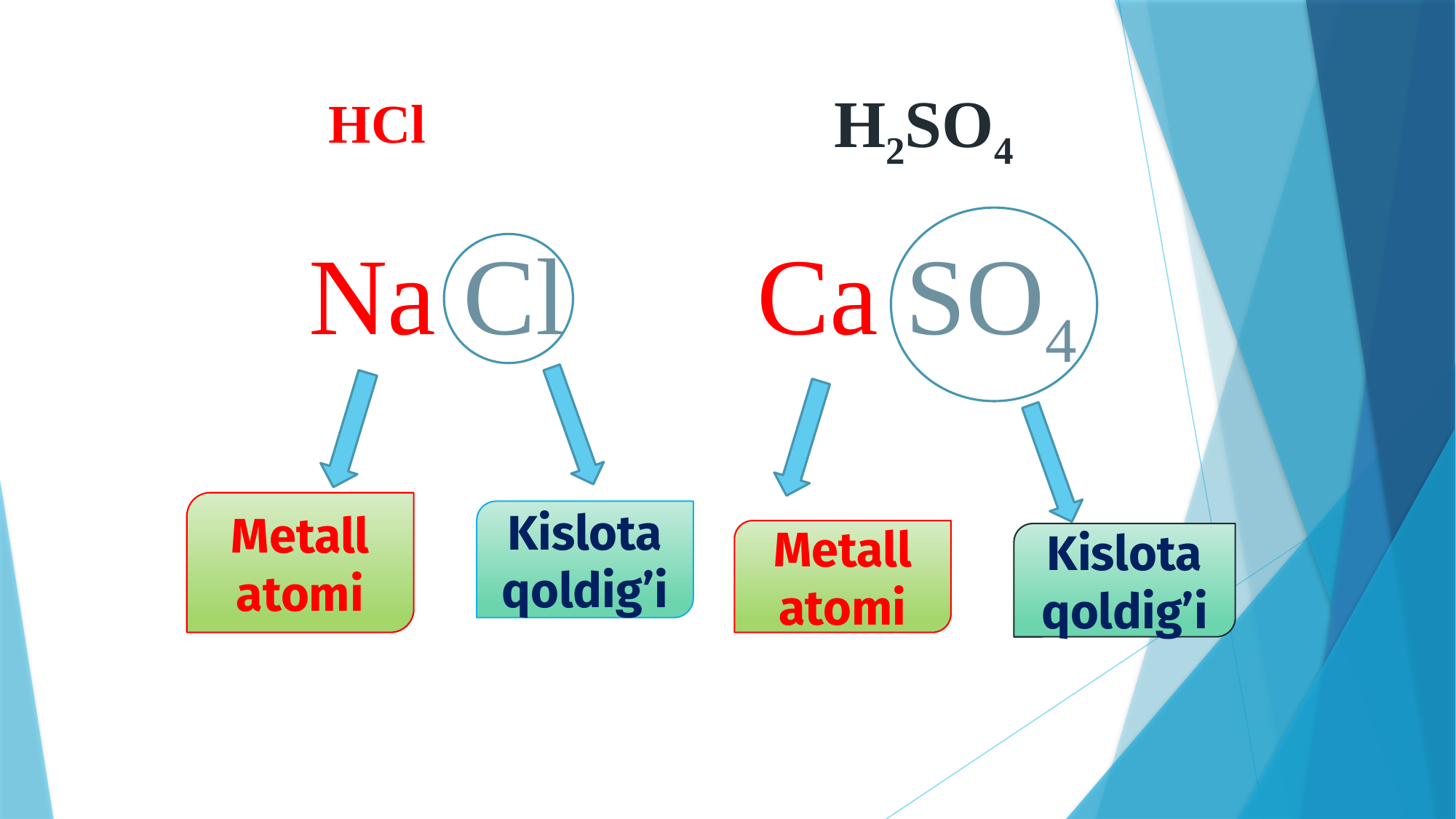

H2SO4
# HCl

  Na Cl       Ca SO4

Metall atomi
Kislota qoldig’i
Metall atomi
Kislota qoldig’i